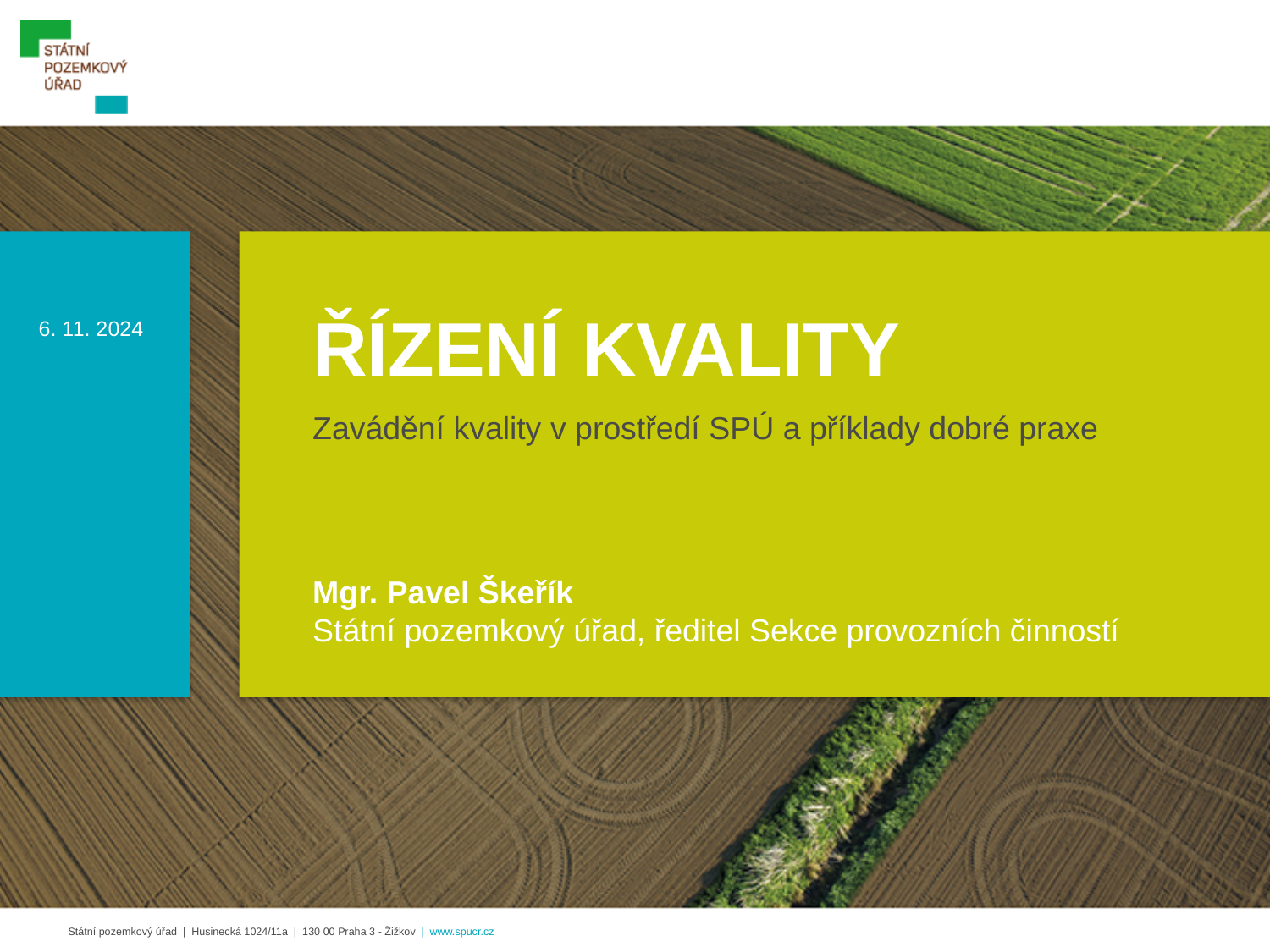

ŘÍZENÍ KVALITY
6. 11. 2024
Zavádění kvality v prostředí SPÚ a příklady dobré praxe
Mgr. Pavel Škeřík
Státní pozemkový úřad, ředitel Sekce provozních činností